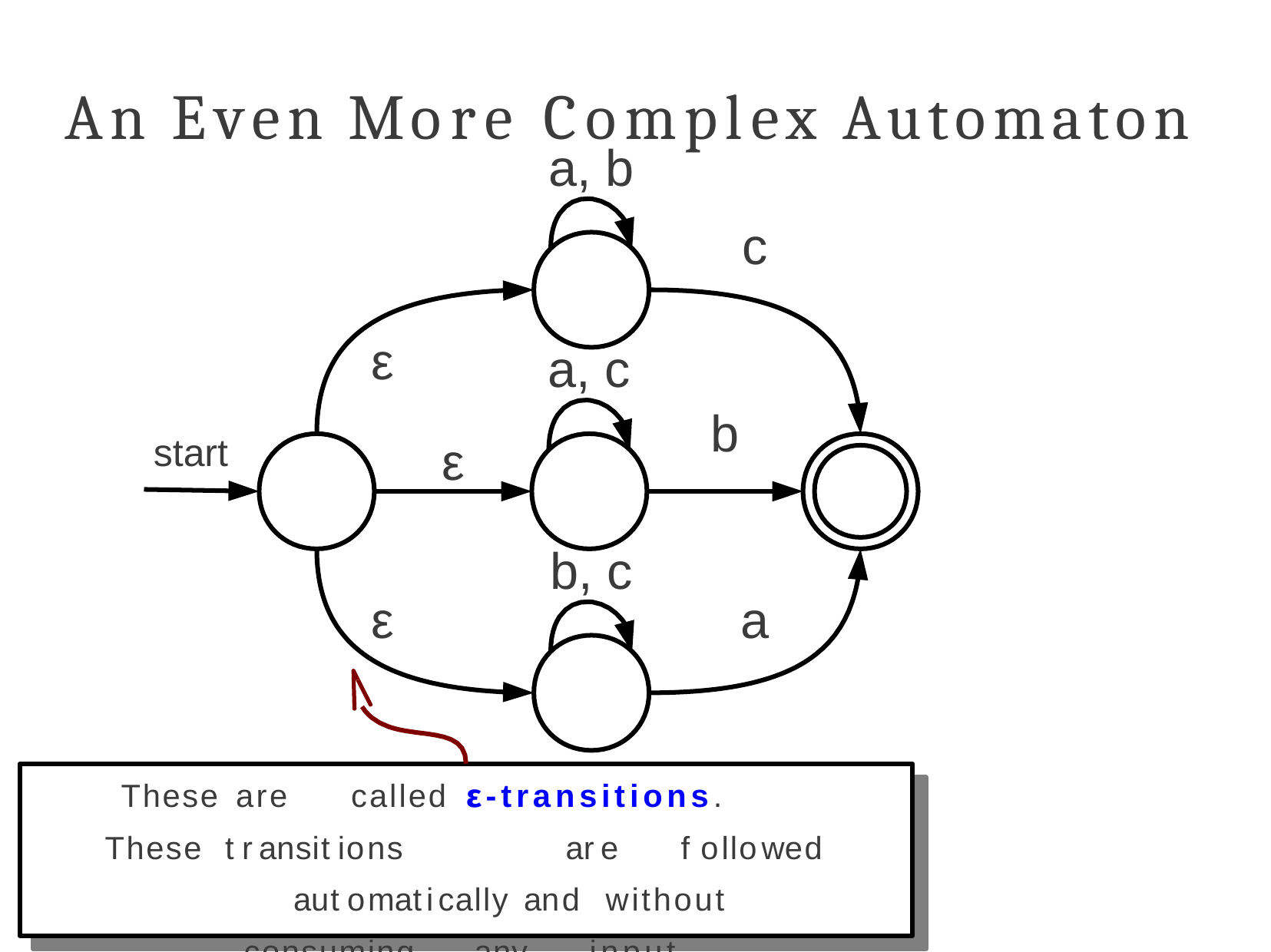

# An Even More Complex Automaton
a, b
c

ε
a, c

b

start
ε

b, c

ε
a

These	are	called	ε-transitions.	These  transitions		are	followed	automatically	and  without	consuming	any	input.